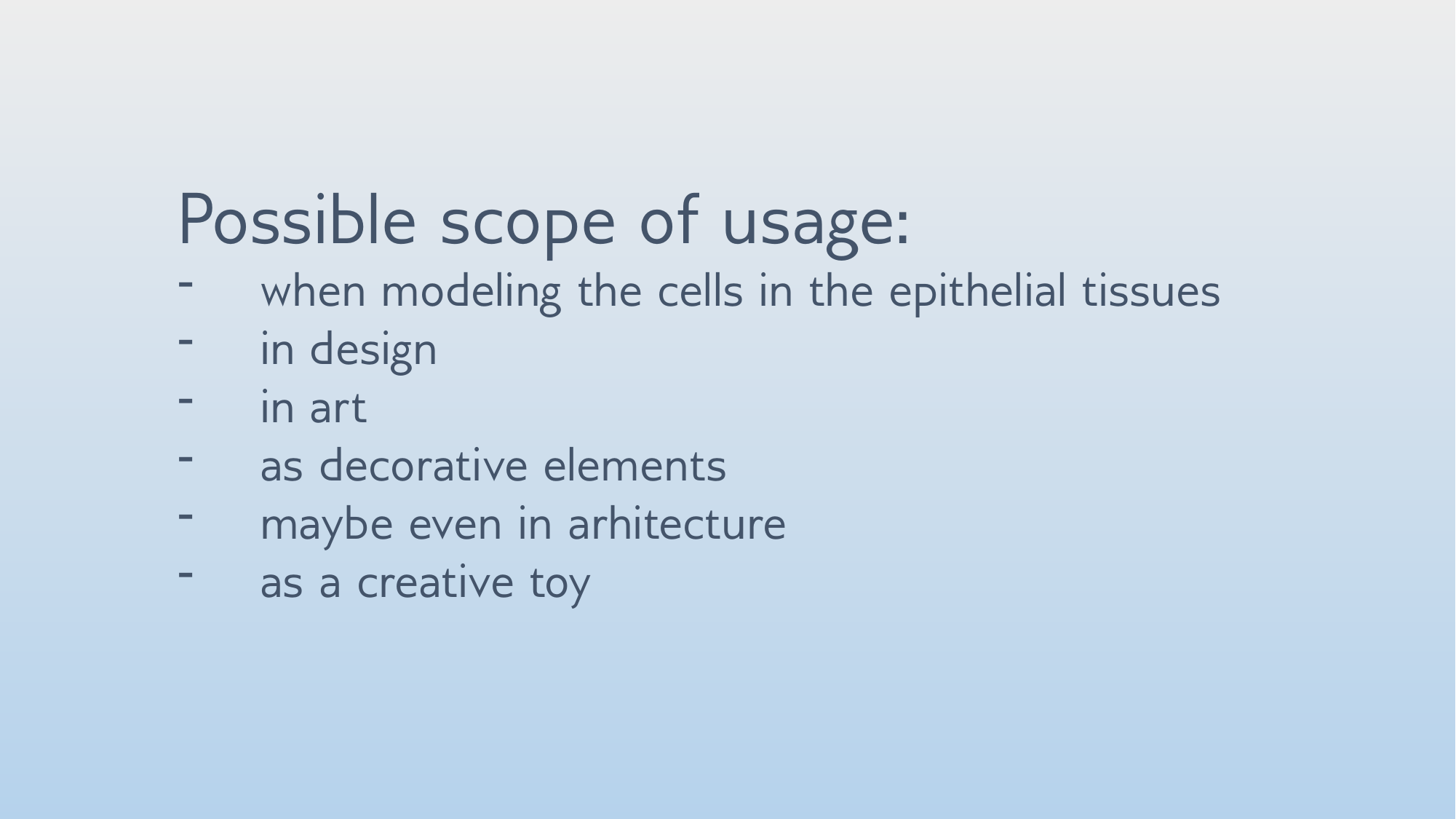

Possible scope of usage:
when modeling the cells in the epithelial tissues
in design
in art
as decorative elements
maybe even in arhitecture
as a creative toy